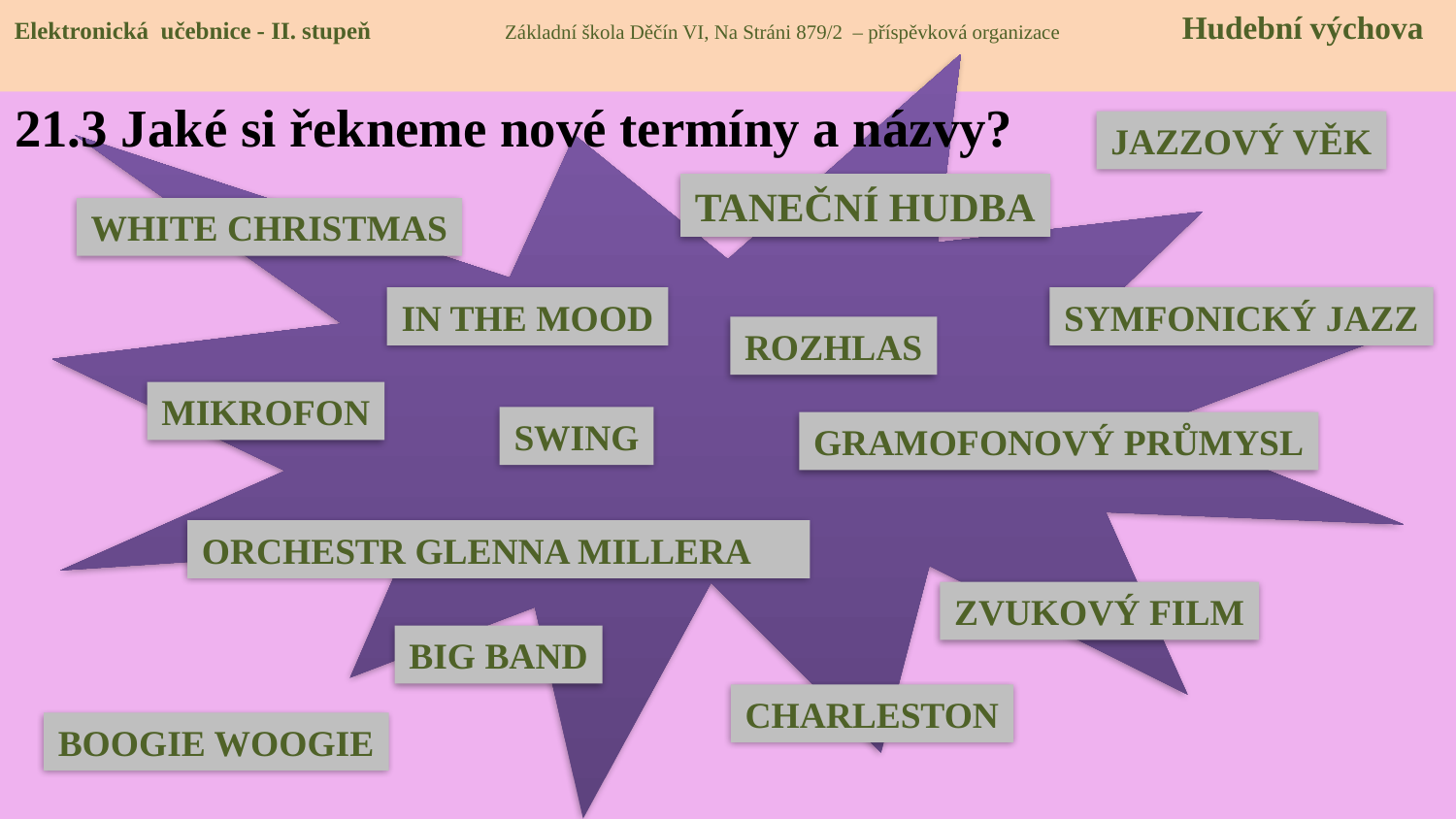

Elektronická  učebnice - II. stupeň                      Základní škola Děčín VI, Na Stráni 879/2  – příspěvková organizace                        Hudební výchova

# 21.3 Jaké si řekneme nové termíny a názvy?
JAZZOVÝ VĚK
TANEČNÍ HUDBA
WHITE CHRISTMAS
IN THE MOOD
SYMFONICKÝ JAZZ
ROZHLAS
MIKROFON
SWING
GRAMOFONOVÝ PRŮMYSL
ORCHESTR GLENNA MILLERA
ZVUKOVÝ FILM
BIG BAND
CHARLESTON
BOOGIE WOOGIE